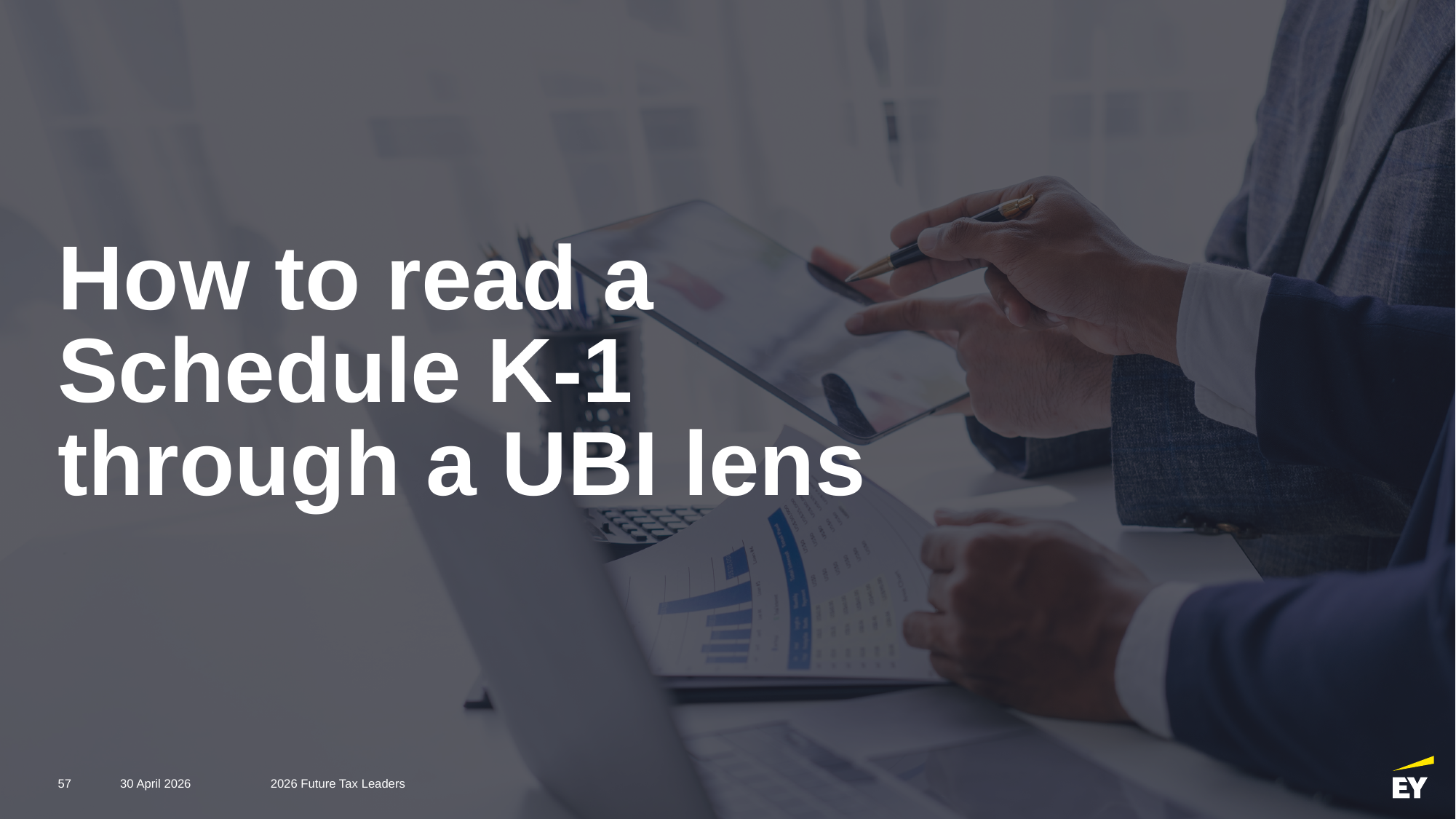

# How to read a Schedule K‑1 through a UBI lens